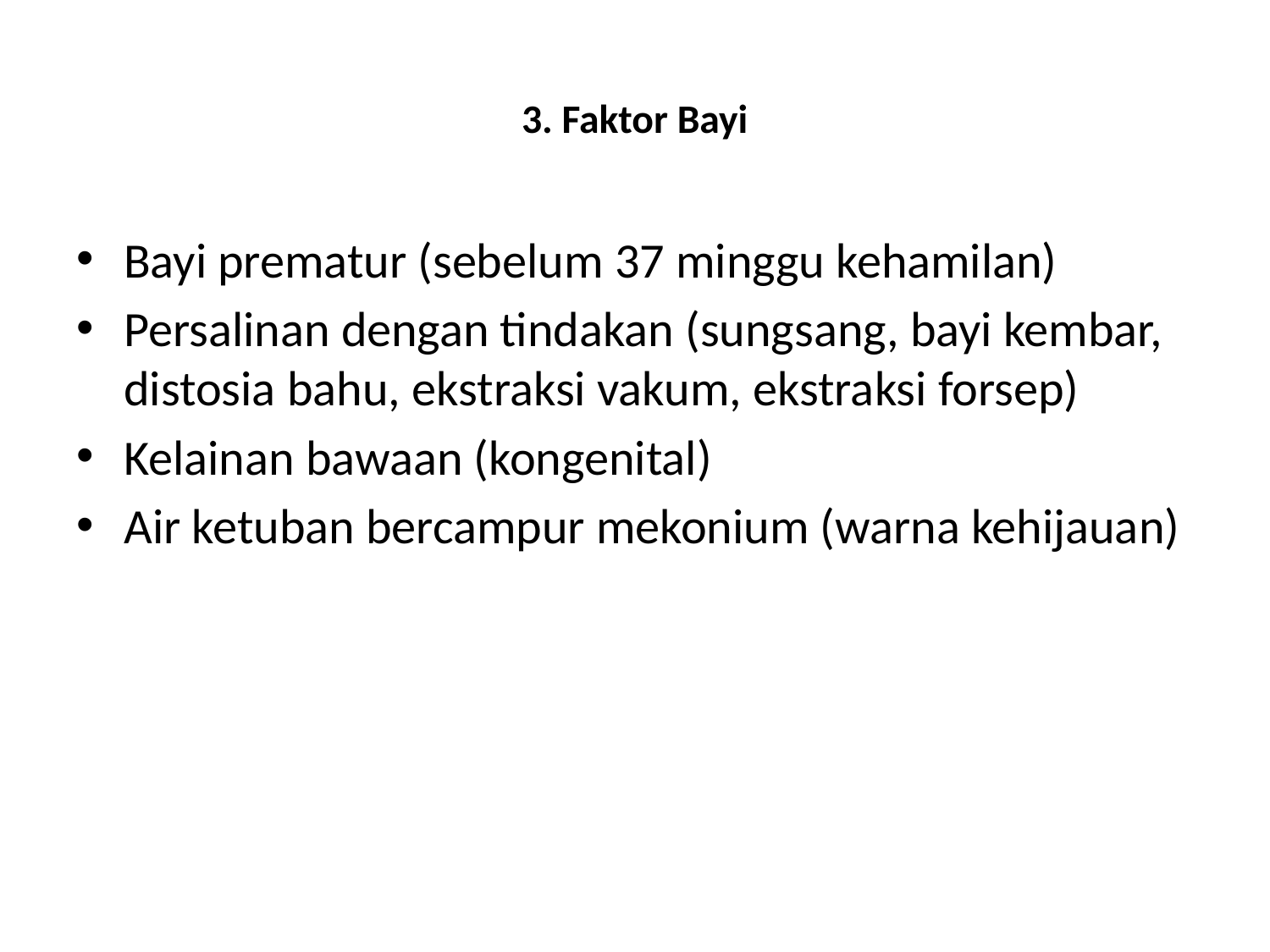

# 3. Faktor Bayi
Bayi prematur (sebelum 37 minggu kehamilan)
Persalinan dengan tindakan (sungsang, bayi kembar, distosia bahu, ekstraksi vakum, ekstraksi forsep)
Kelainan bawaan (kongenital)
Air ketuban bercampur mekonium (warna kehijauan)